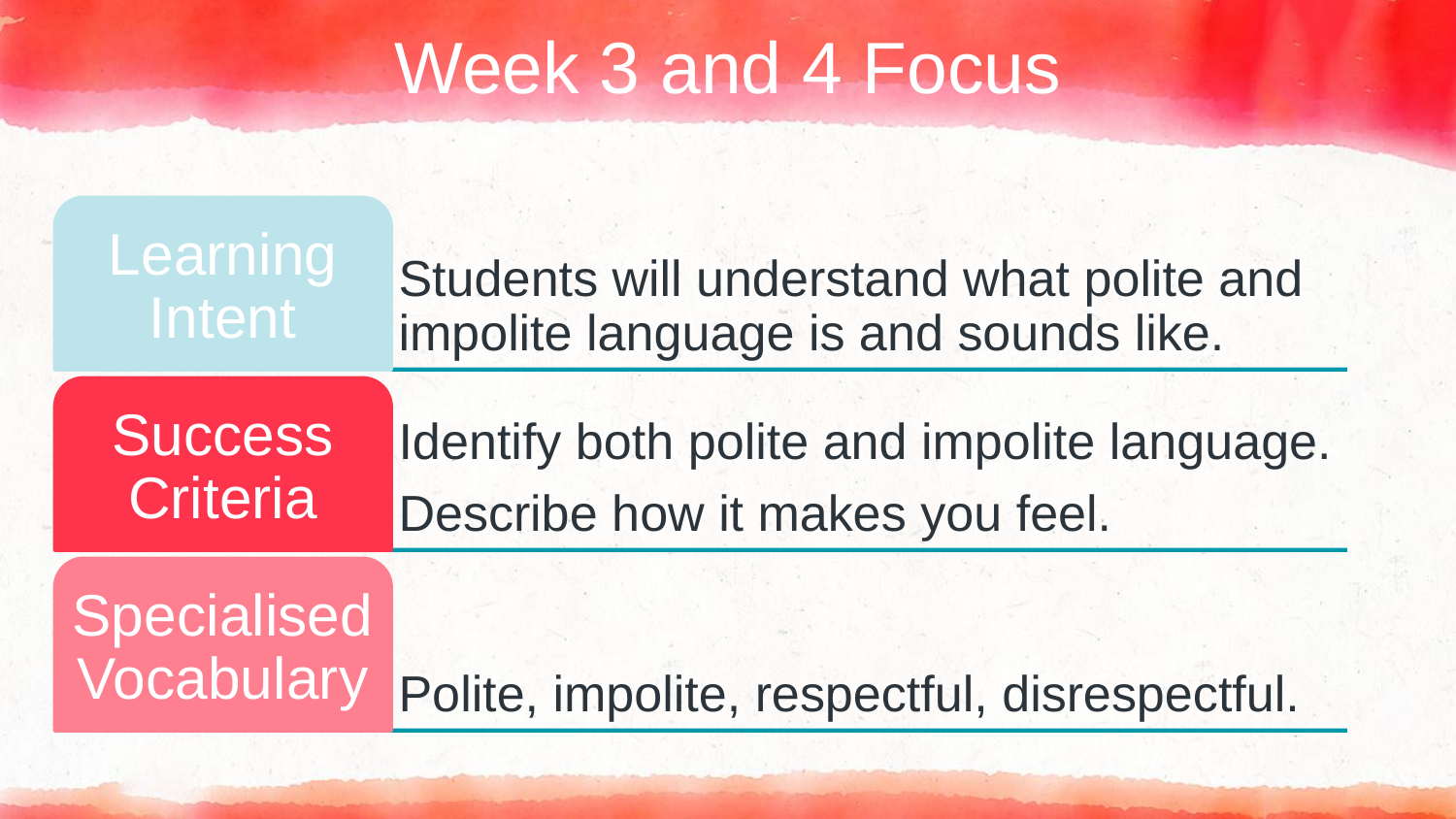

# Week 3 and 4 Focus
Students will understand what polite and impolite language is and sounds like.
Learning Intent
Identify both polite and impolite language.
Describe how it makes you feel.
Success Criteria
Polite, impolite, respectful, disrespectful.
Specialised Vocabulary